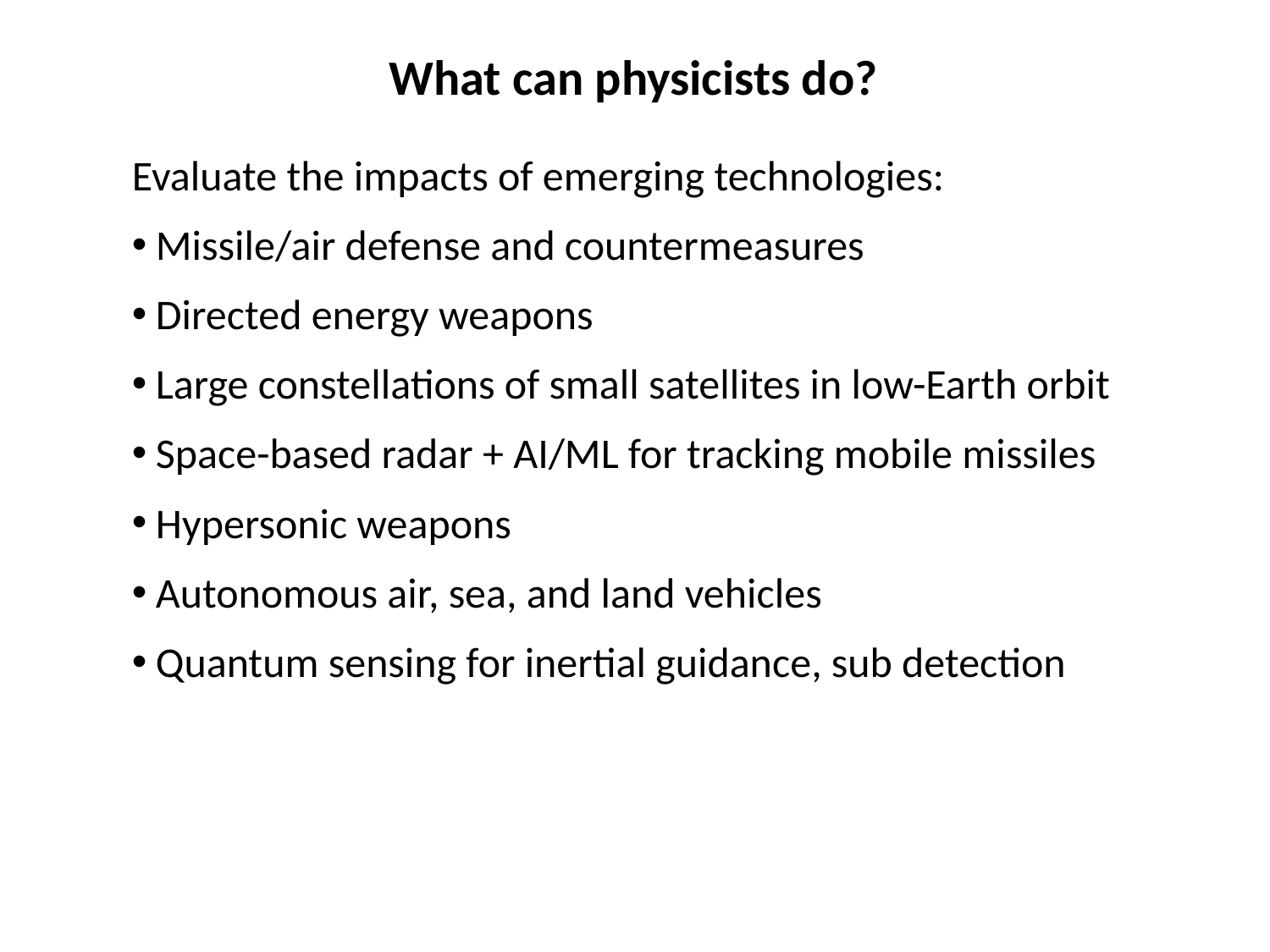

# What can physicists do?
Evaluate the impacts of emerging technologies:
Missile/air defense and countermeasures
Directed energy weapons
Large constellations of small satellites in low-Earth orbit
Space-based radar + AI/ML for tracking mobile missiles
Hypersonic weapons
Autonomous air, sea, and land vehicles
Quantum sensing for inertial guidance, sub detection